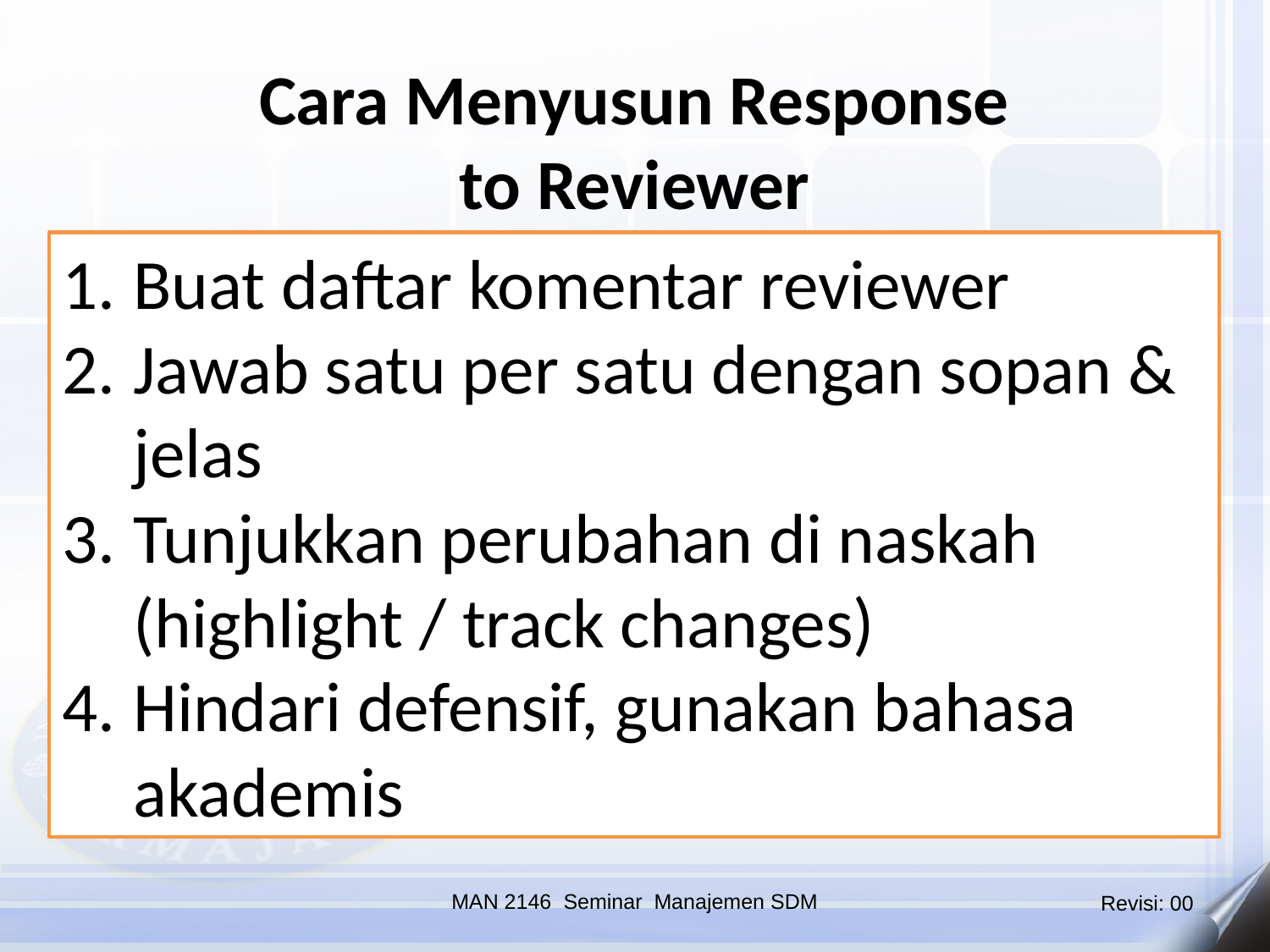

Cara Menyusun Response to Reviewer
Buat daftar komentar reviewer
Jawab satu per satu dengan sopan & jelas
Tunjukkan perubahan di naskah (highlight / track changes)
Hindari defensif, gunakan bahasa akademis
MAN 2146  Seminar  Manajemen SDM